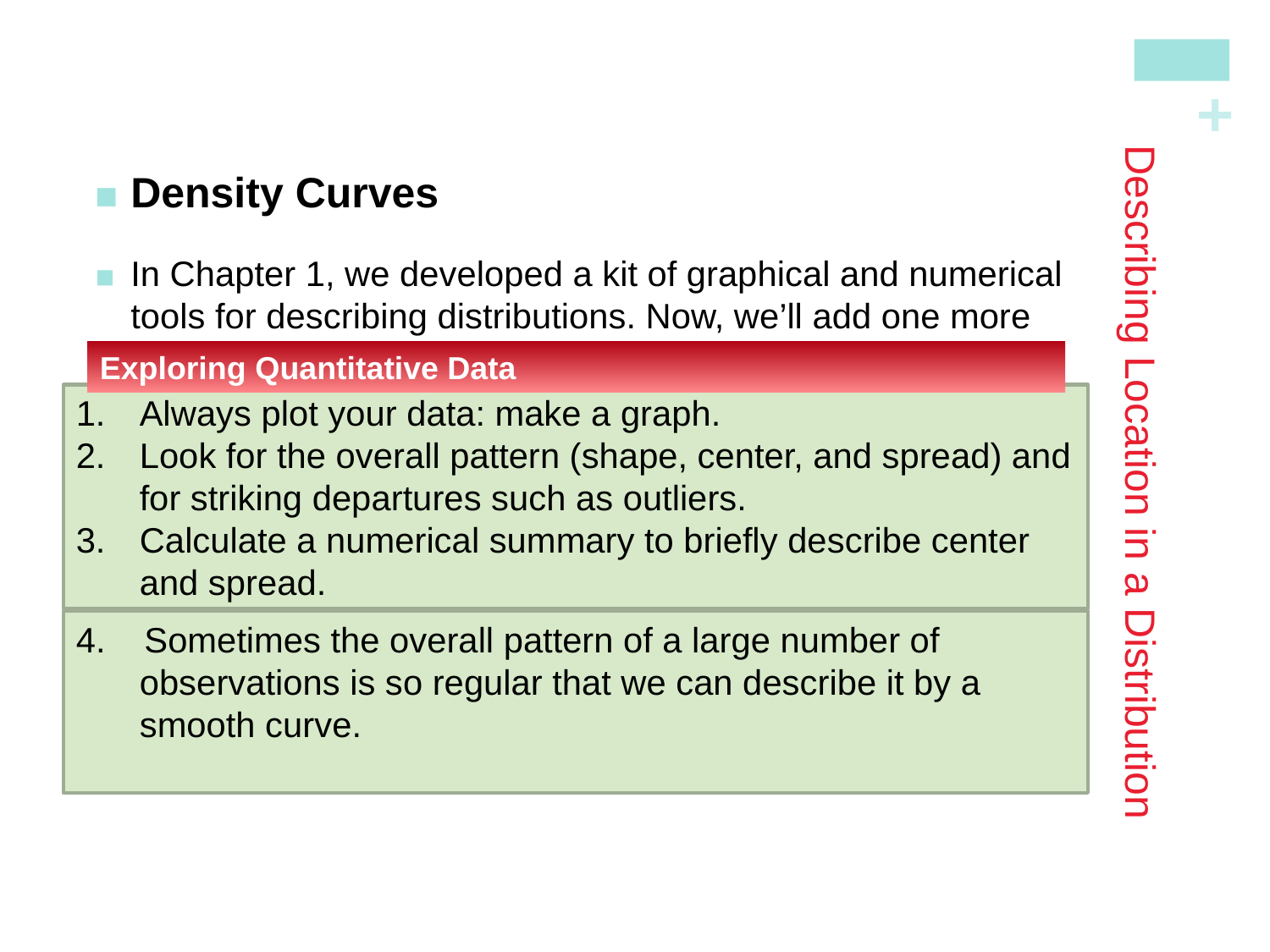

Density Curves
In Chapter 1, we developed a kit of graphical and numerical tools for describing distributions. Now, we’ll add one more step to the strategy.
# Describing Location in a Distribution
Exploring Quantitative Data
Always plot your data: make a graph.
Look for the overall pattern (shape, center, and spread) and for striking departures such as outliers.
Calculate a numerical summary to briefly describe center and spread.
4.    Sometimes the overall pattern of a large number of observations is so regular that we can describe it by a smooth curve.